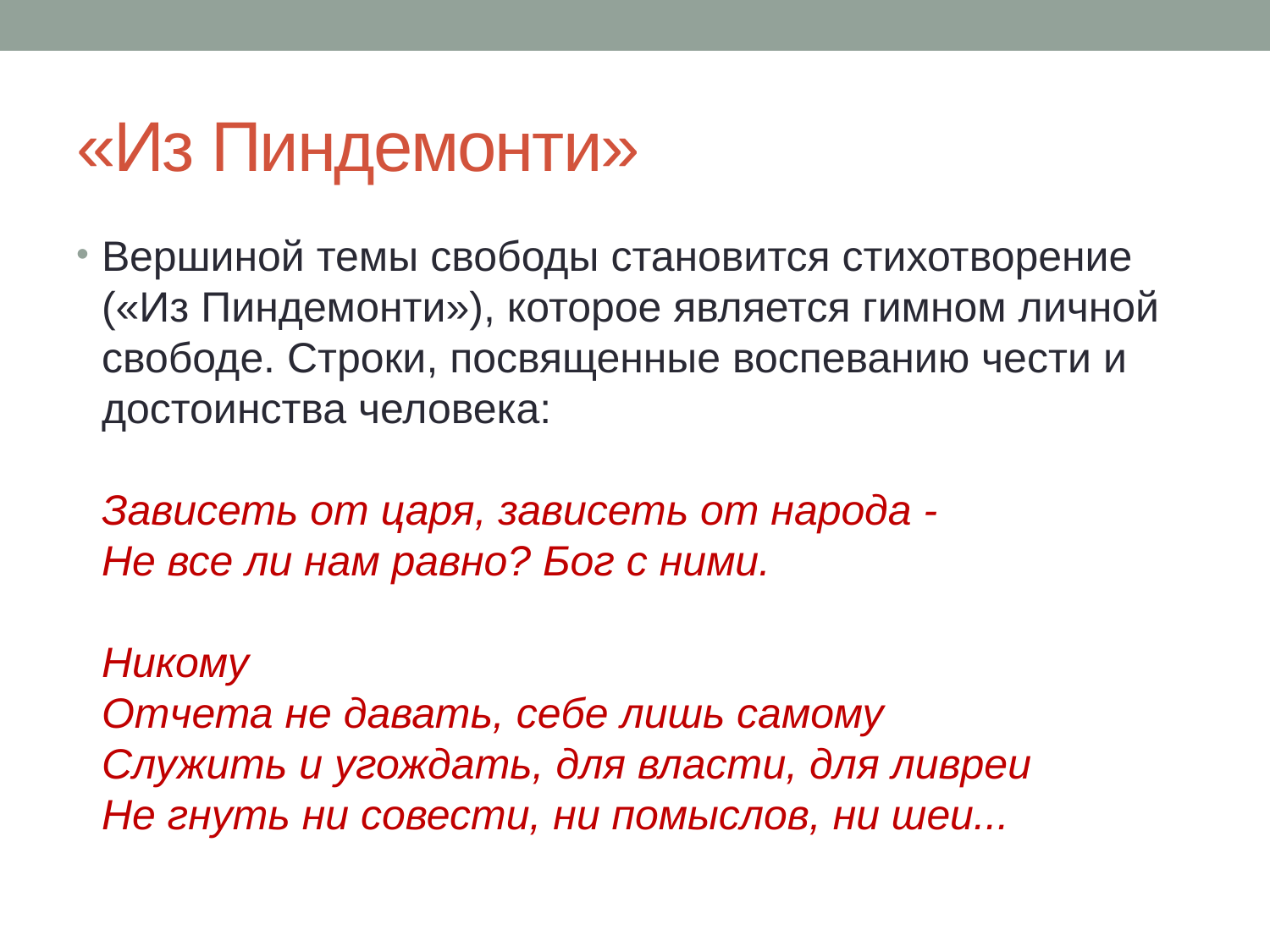

# «Из Пиндемонти»
Вершиной темы свободы становится стихотворение («Из Пиндемонти»), которое является гимном личной свободе. Строки, посвященные воспеванию чести и достоинства человека:
Зависеть от царя, зависеть от народа -
Не все ли нам равно? Бог с ними.
Никому
Отчета не давать, себе лишь самому
Служить и угождать, для власти, для ливреи
Не гнуть ни совести, ни помыслов, ни шеи...